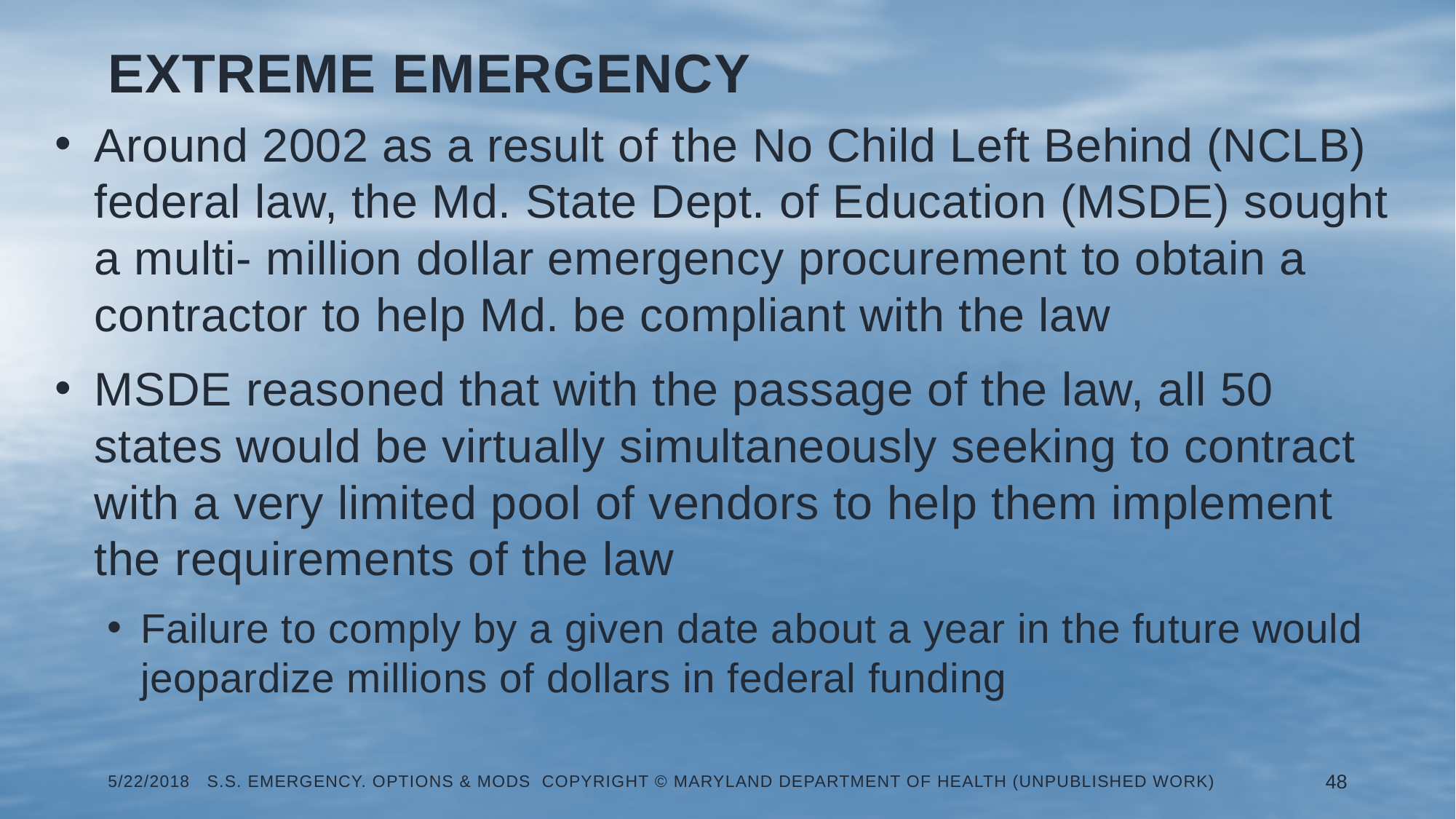

# Extreme emergency
Around 2002 as a result of the No Child Left Behind (NCLB) federal law, the Md. State Dept. of Education (MSDE) sought a multi- million dollar emergency procurement to obtain a contractor to help Md. be compliant with the law
MSDE reasoned that with the passage of the law, all 50 states would be virtually simultaneously seeking to contract with a very limited pool of vendors to help them implement the requirements of the law
Failure to comply by a given date about a year in the future would jeopardize millions of dollars in federal funding
5/22/2018   S.S. Emergency. Options & Mods  Copyright © Maryland Department of Health (Unpublished Work)
48